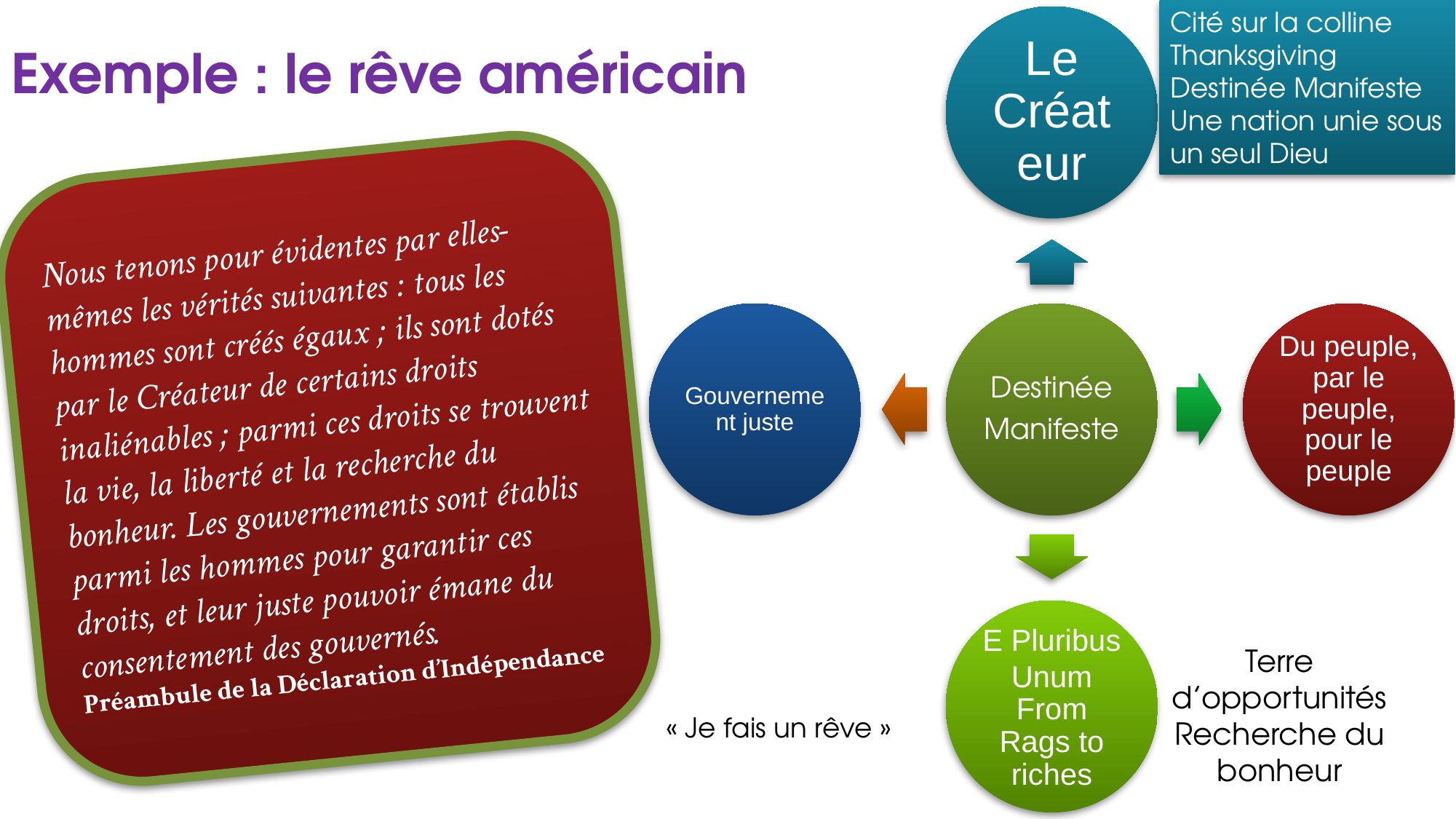

Destinée
Manifeste

Le Créateur

Du peuple, par le peuple, pour le peuple

E Pluribus Unum
From Rags to riches

Gouvernement juste
Exemple : le rêve américain
Cité sur la colline
Thanksgiving
Destinée Manifeste
Une nation unie sous un seul Dieu
Nous tenons pour évidentes par elles-mêmes les vérités suivantes : tous les hommes sont créés égaux ; ils sont dotés par le Créateur de certains droits inaliénables ; parmi ces droits se trouvent la vie, la liberté et la recherche du bonheur. Les gouvernements sont établis parmi les hommes pour garantir ces droits, et leur juste pouvoir émane du consentement des gouvernés.
Préambule de la Déclaration d’Indépendance
Terre d’opportunités
Recherche du bonheur
« Je fais un rêve »